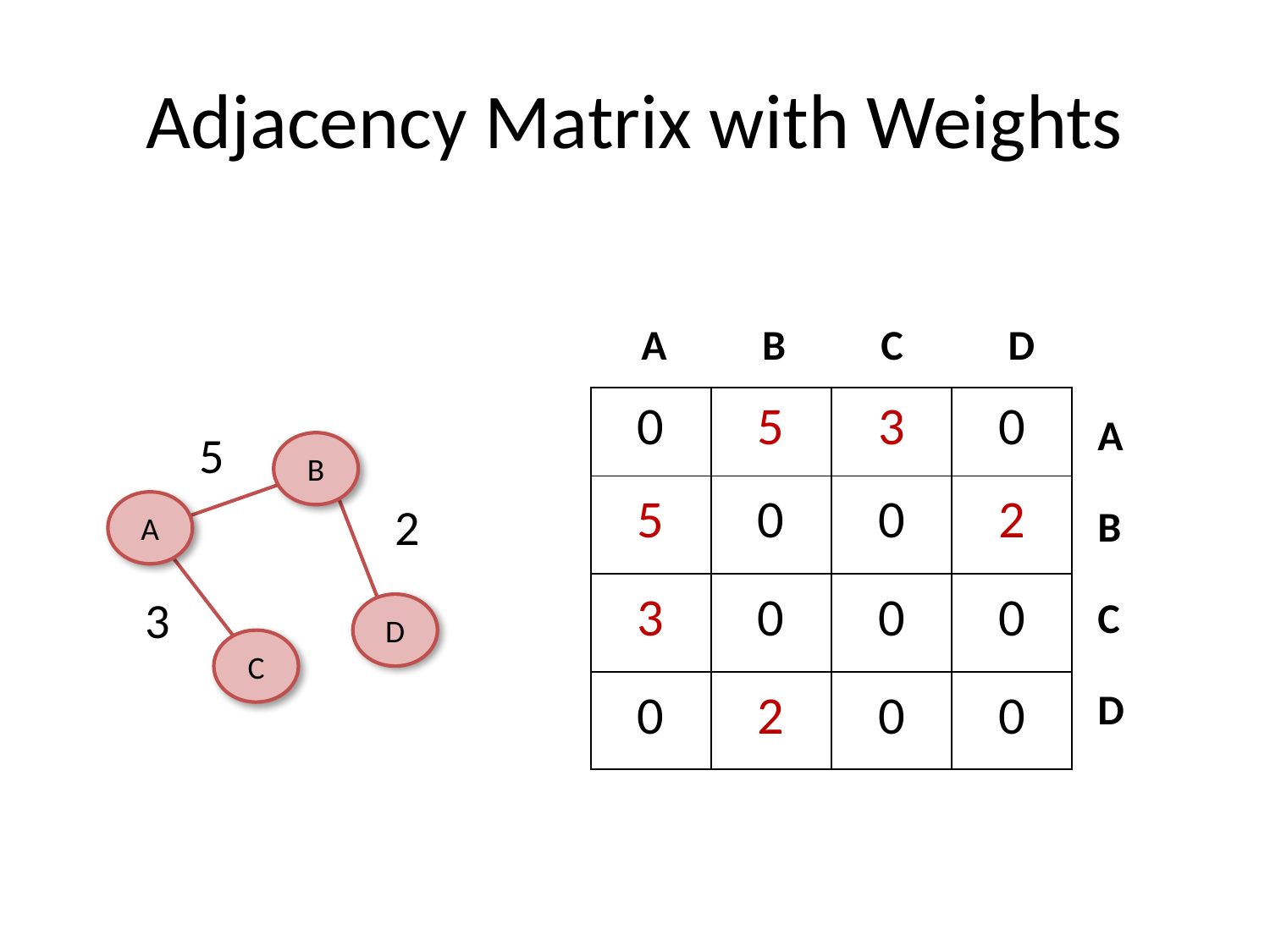

# Adjacency Matrix with Weights
    A          B          C           D
| 0 | 5 | 3 | 0 |
| --- | --- | --- | --- |
| 5 | 0 | 0 | 2 |
| 3 | 0 | 0 | 0 |
| 0 | 2 | 0 | 0 |
A
B
C
D
5
B
2
A
3
D
C